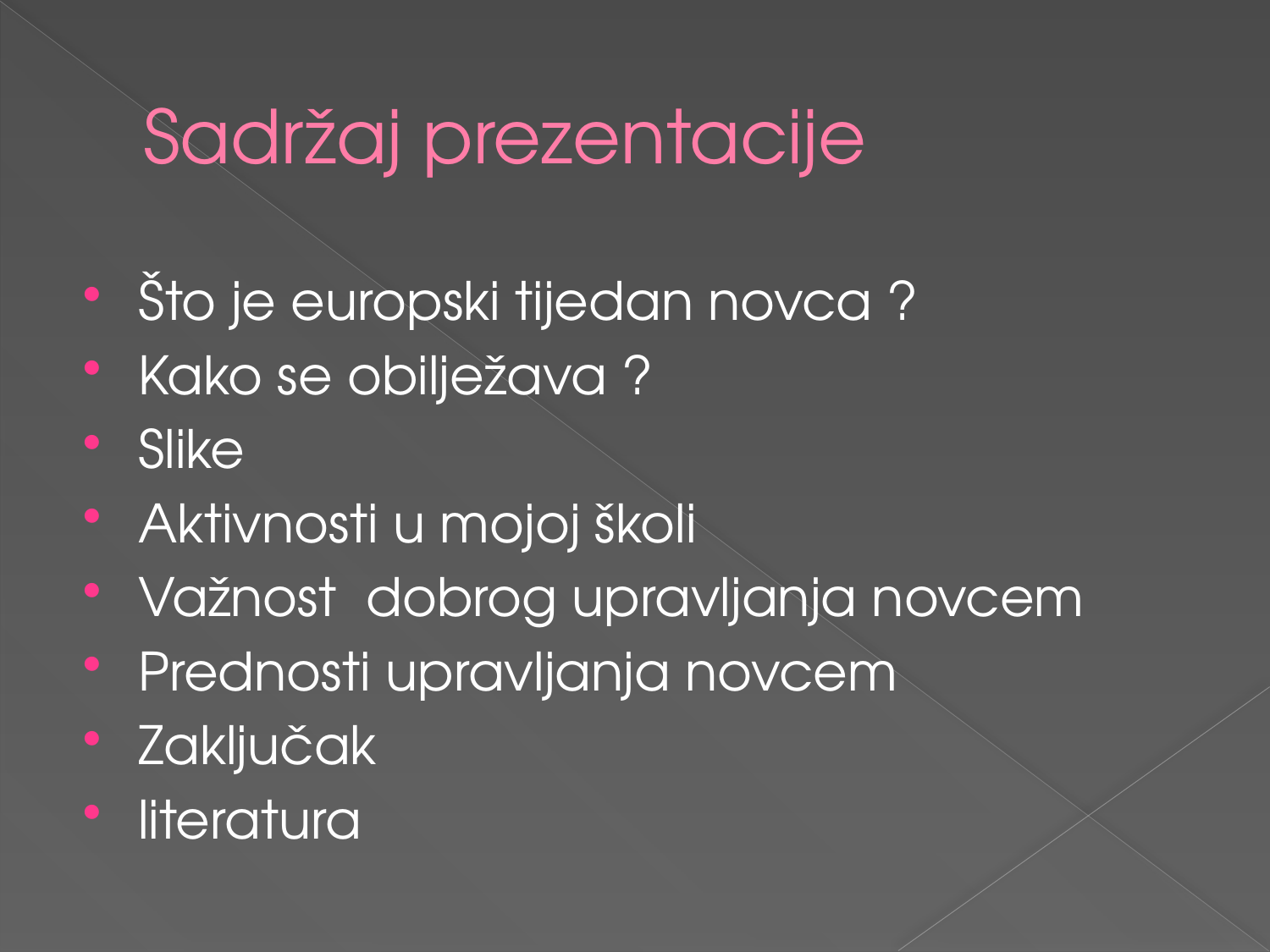

# Sadržaj prezentacije
Što je europski tijedan novca ?
Kako se obilježava ?
Slike
Aktivnosti u mojoj školi
Važnost  dobrog upravljanja novcem
Prednosti upravljanja novcem
Zaključak
literatura